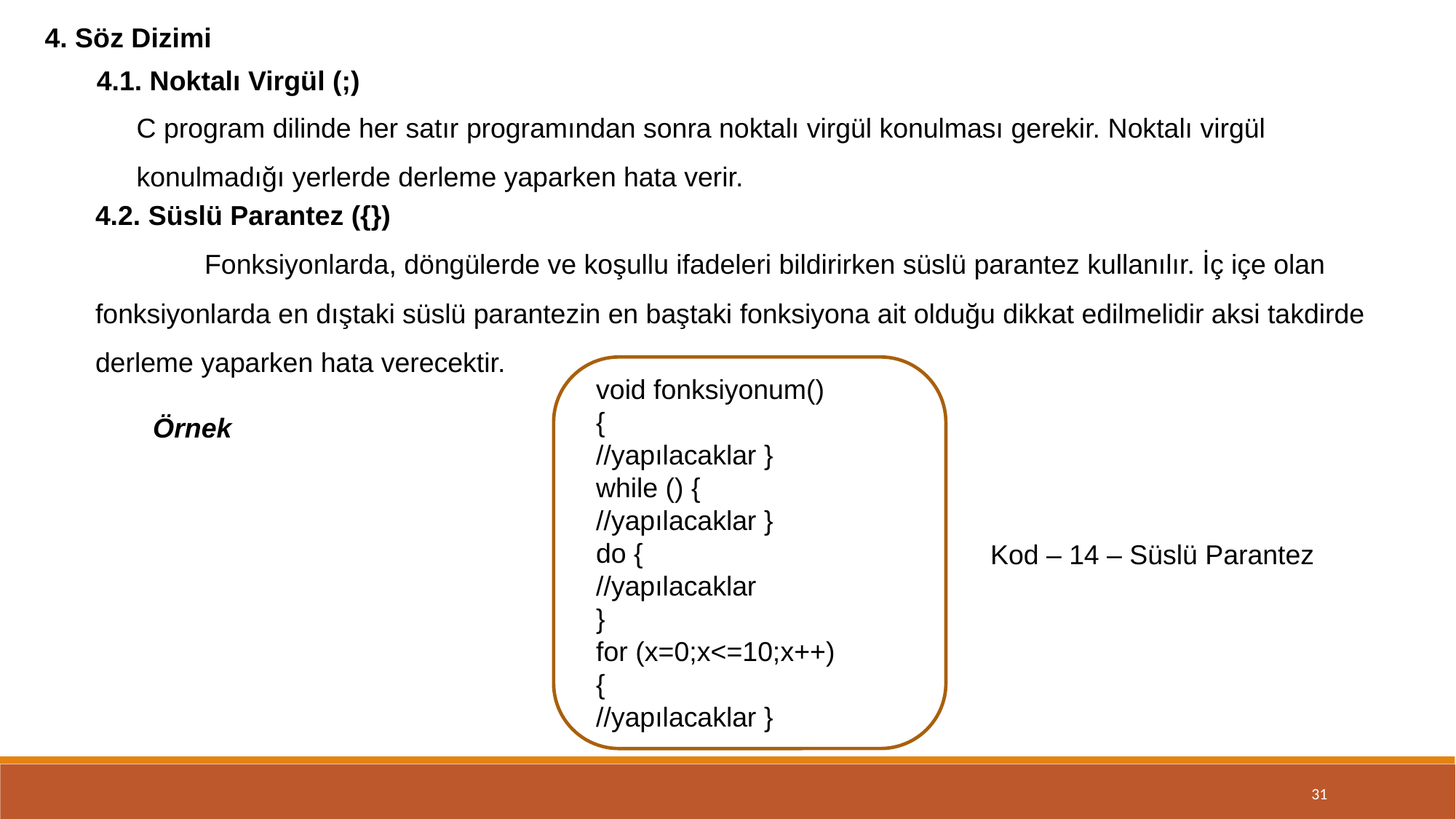

4. Söz Dizimi
4.1. Noktalı Virgül (;)
C program dilinde her satır programından sonra noktalı virgül konulması gerekir. Noktalı virgül konulmadığı yerlerde derleme yaparken hata verir.
4.2. Süslü Parantez ({})
	Fonksiyonlarda, döngülerde ve koşullu ifadeleri bildirirken süslü parantez kullanılır. İç içe olan fonksiyonlarda en dıştaki süslü parantezin en baştaki fonksiyona ait olduğu dikkat edilmelidir aksi takdirde derleme yaparken hata verecektir.

void fonksiyonum()
{
//yapılacaklar }
while () {
//yapılacaklar }
do {
//yapılacaklar
}
for (x=0;x<=10;x++)
{
//yapılacaklar }
Örnek
Kod – 14 – Süslü Parantez
31